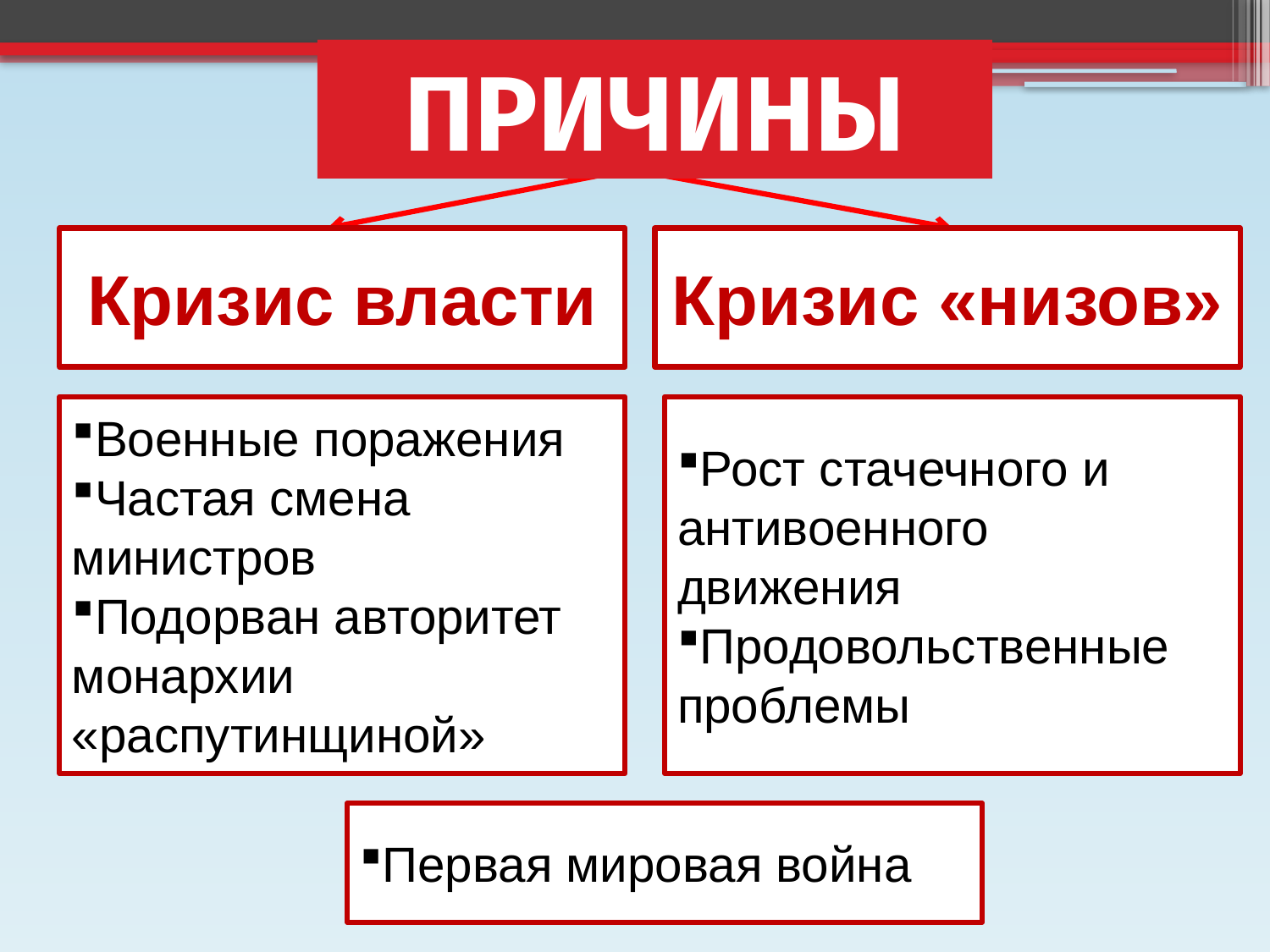

ПРИЧИНЫ
Кризис власти
Кризис «низов»
Военные поражения
Частая смена министров
Подорван авторитет монархии «распутинщиной»
Рост стачечного и антивоенного движения
Продовольственные проблемы
Первая мировая война